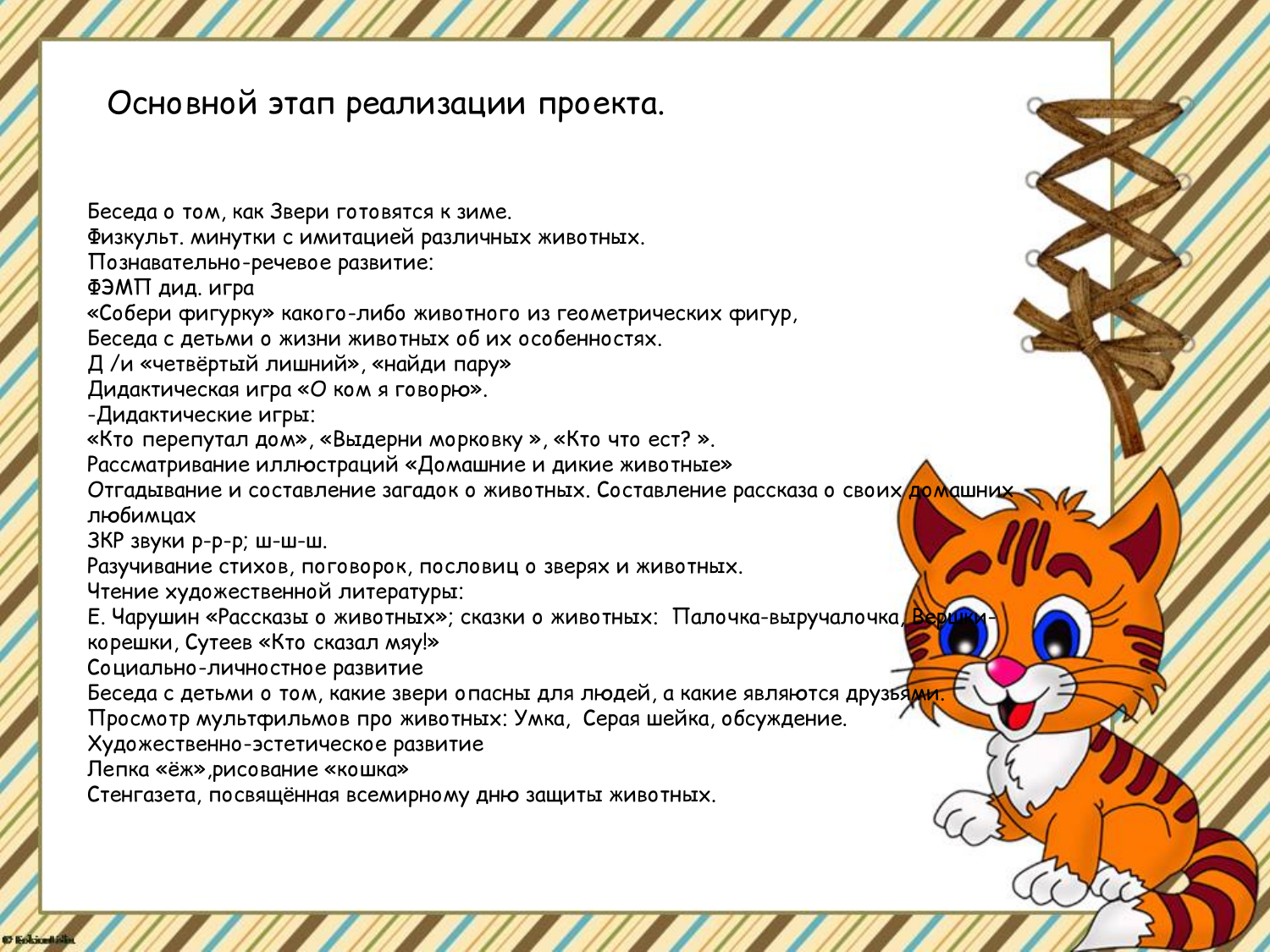

Основной этап реализации проекта.

Беседа о том, как Звери готовятся к зиме.
Физкульт. минутки с имитацией различных животных.
Познавательно-речевое развитие:
ФЭМП дид. игра
«Собери фигурку» какого-либо животного из геометрических фигур,
Беседа с детьми о жизни животных об их особенностях.
Д /и «четвёртый лишний», «найди пару»
Дидактическая игра «О ком я говорю».
-Дидактические игры:
«Кто перепутал дом», «Выдерни морковку », «Кто что ест? ».
Рассматривание иллюстраций «Домашние и дикие животные»
Отгадывание и составление загадок о животных. Составление рассказа о своих домашних любимцах
ЗКР звуки р-р-р; ш-ш-ш.
Разучивание стихов, поговорок, пословиц о зверях и животных.
Чтение художественной литературы:
Е. Чарушин «Рассказы о животных»; сказки о животных:  Палочка-выручалочка, Вершки-корешки, Сутеев «Кто сказал мяу!»
Социально-личностное развитие
Беседа с детьми о том, какие звери опасны для людей, а какие являются друзьями.
Просмотр мультфильмов про животных: Умка,  Серая шейка, обсуждение.
Художественно-эстетическое развитие
Лепка «ёж»,рисование «кошка»
Стенгазета, посвящённая всемирному дню защиты животных.